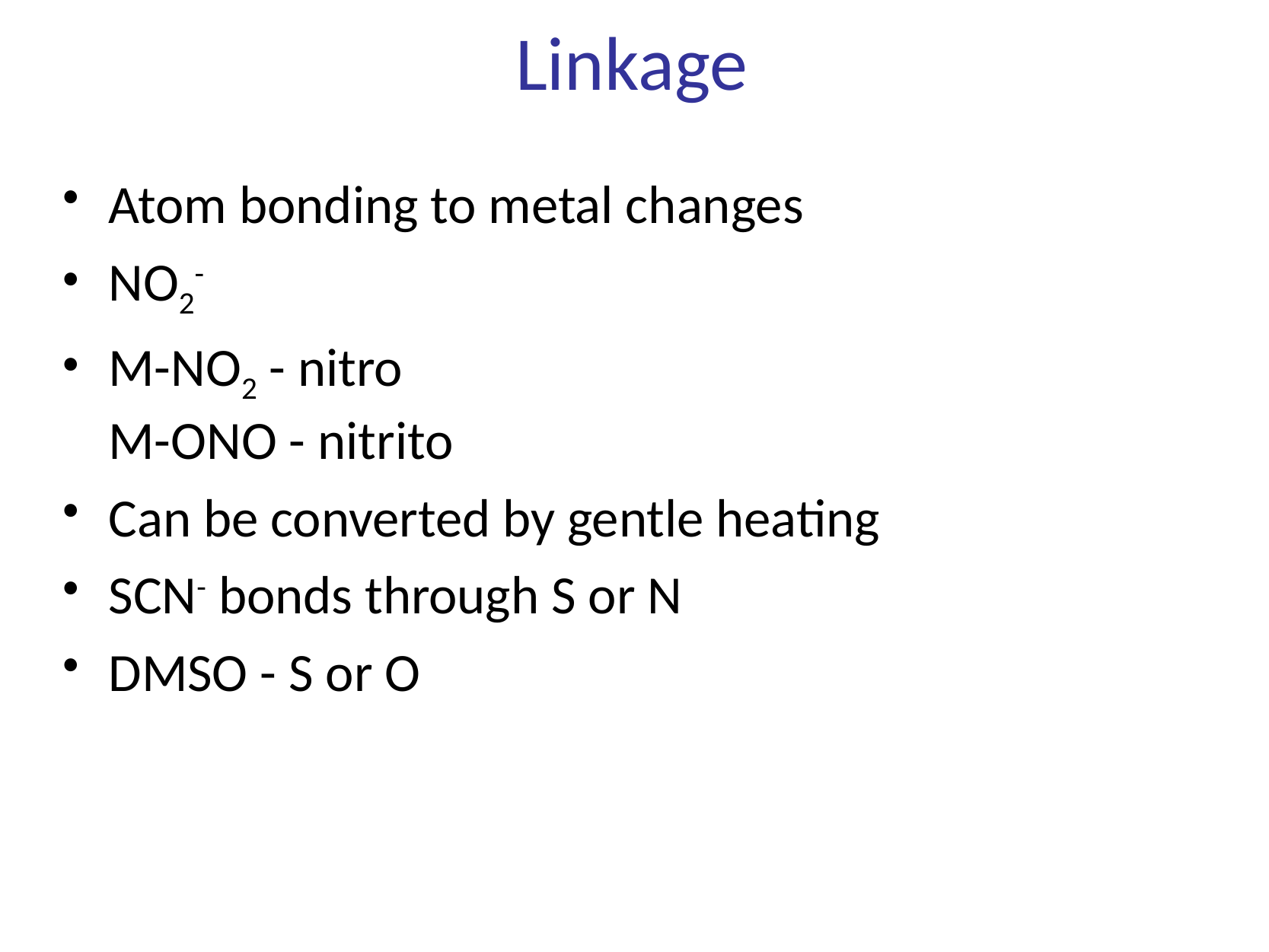

# Linkage
Atom bonding to metal changes
NO2-
M-NO2 - nitro
M-ONO - nitrito
Can be converted by gentle heating
SCN- bonds through S or N
DMSO - S or O